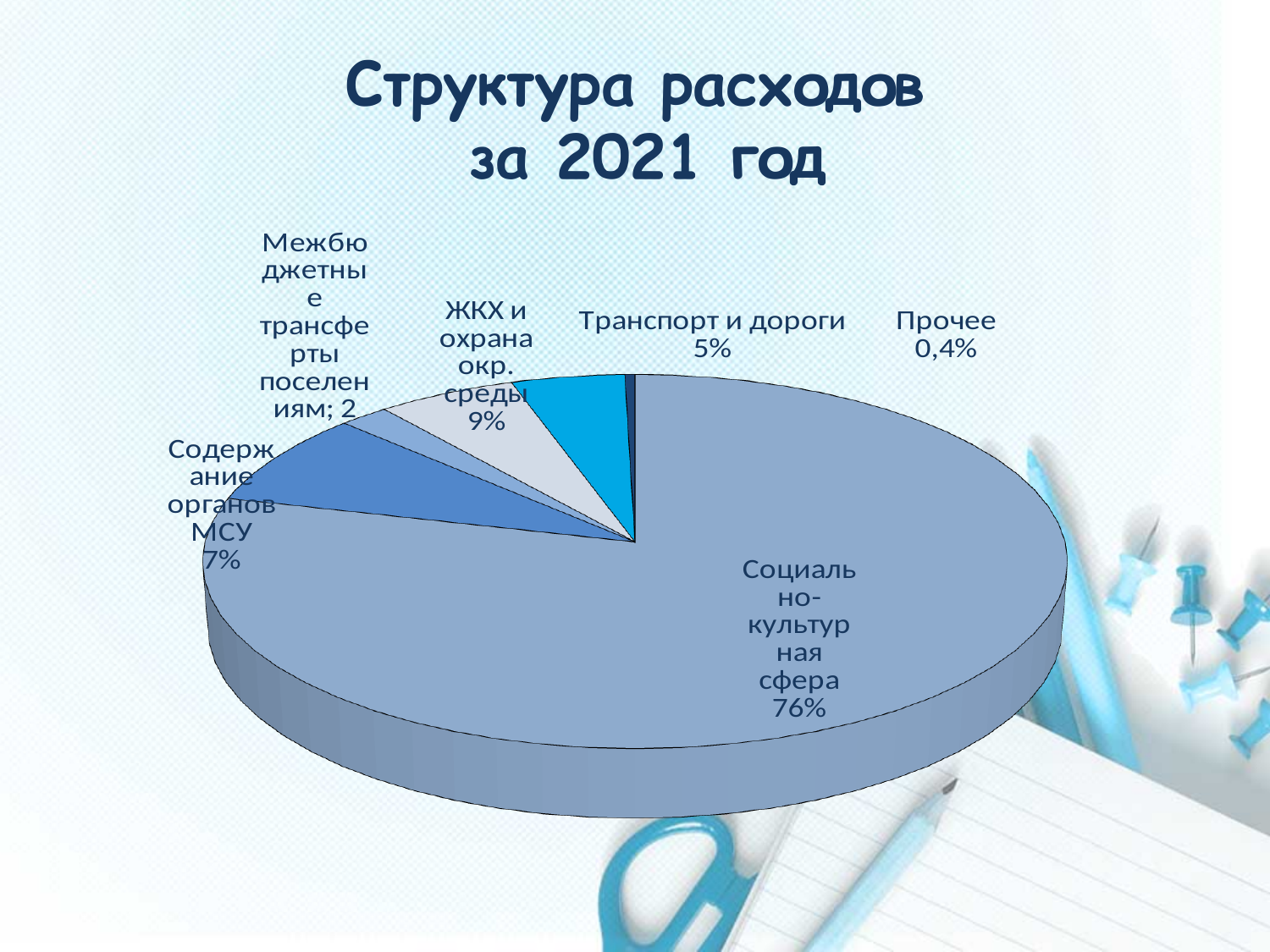

# Структура расходов за 2021 год

[unsupported chart]